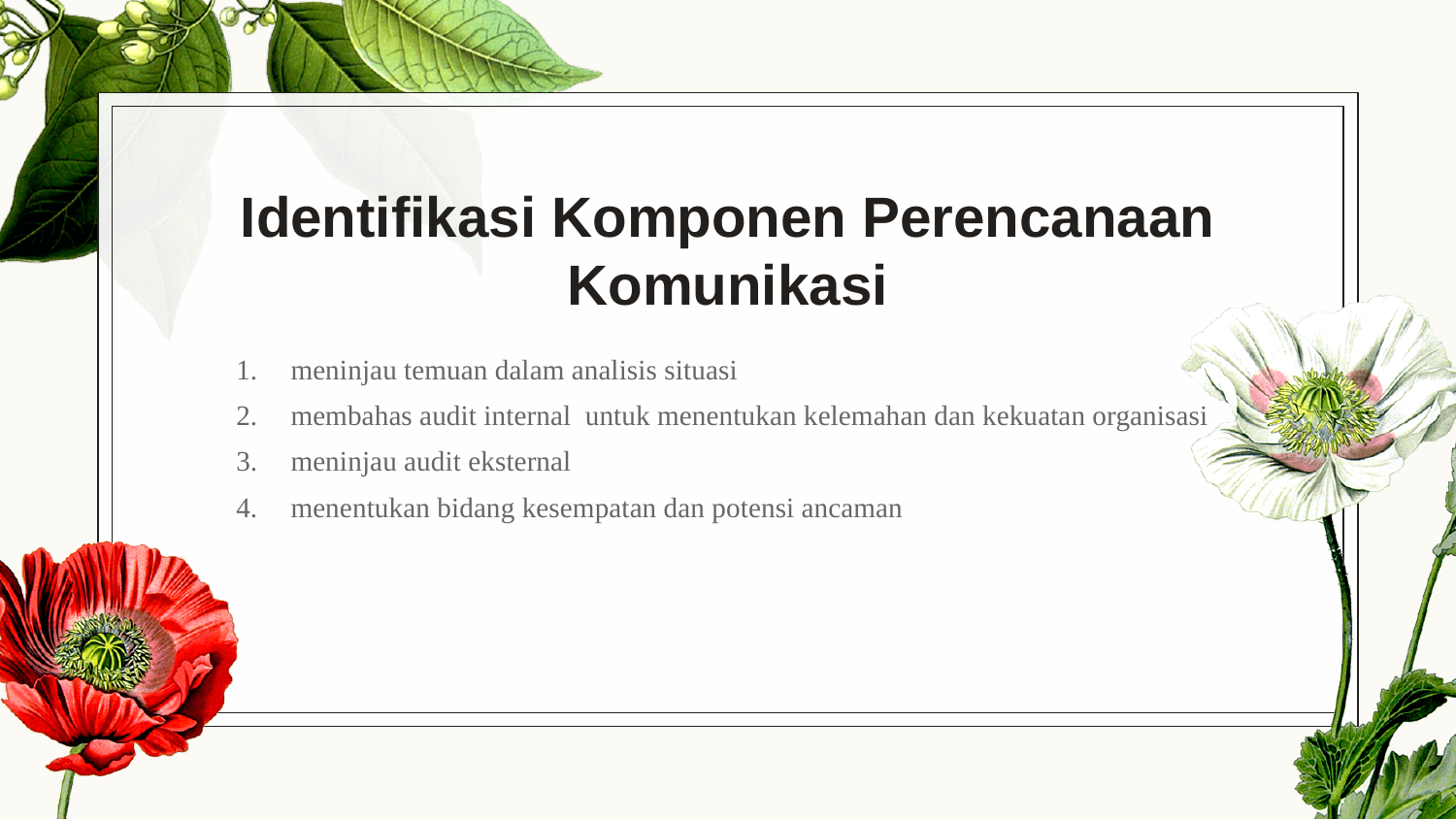

# Identifikasi Komponen Perencanaan Komunikasi
meninjau temuan dalam analisis situasi
membahas audit internal  untuk menentukan kelemahan dan kekuatan organisasi
meninjau audit eksternal
menentukan bidang kesempatan dan potensi ancaman

16